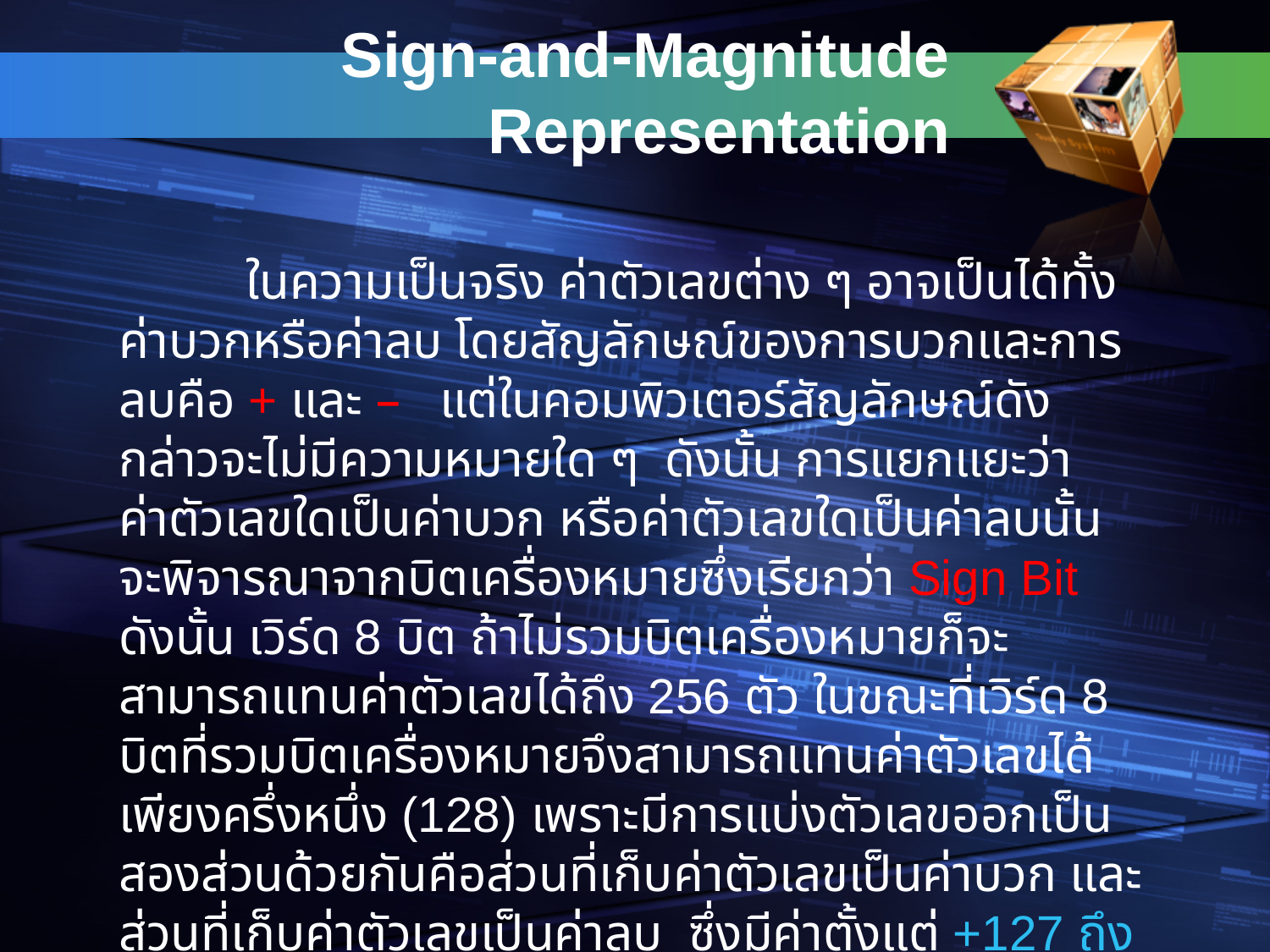

# Sign-and-Magnitude Representation
	ในความเป็นจริง ค่าตัวเลขต่าง ๆ อาจเป็นได้ทั้งค่าบวกหรือค่าลบ โดยสัญลักษณ์ของการบวกและการลบคือ + และ –   แต่ในคอมพิวเตอร์สัญลักษณ์ดังกล่าวจะไม่มีความหมายใด ๆ  ดังนั้น การแยกแยะว่าค่าตัวเลขใดเป็นค่าบวก หรือค่าตัวเลขใดเป็นค่าลบนั้น  จะพิจารณาจากบิตเครื่องหมายซึ่งเรียกว่า Sign Bit  ดังนั้น เวิร์ด 8 บิต ถ้าไม่รวมบิตเครื่องหมายก็จะสามารถแทนค่าตัวเลขได้ถึง 256 ตัว ในขณะที่เวิร์ด 8 บิตที่รวมบิตเครื่องหมายจึงสามารถแทนค่าตัวเลขได้เพียงครึ่งหนึ่ง (128) เพราะมีการแบ่งตัวเลขออกเป็นสองส่วนด้วยกันคือส่วนที่เก็บค่าตัวเลขเป็นค่าบวก และส่วนที่เก็บค่าตัวเลขเป็นค่าลบ  ซึ่งมีค่าตั้งแต่ +127 ถึง -128 นั่นเอง